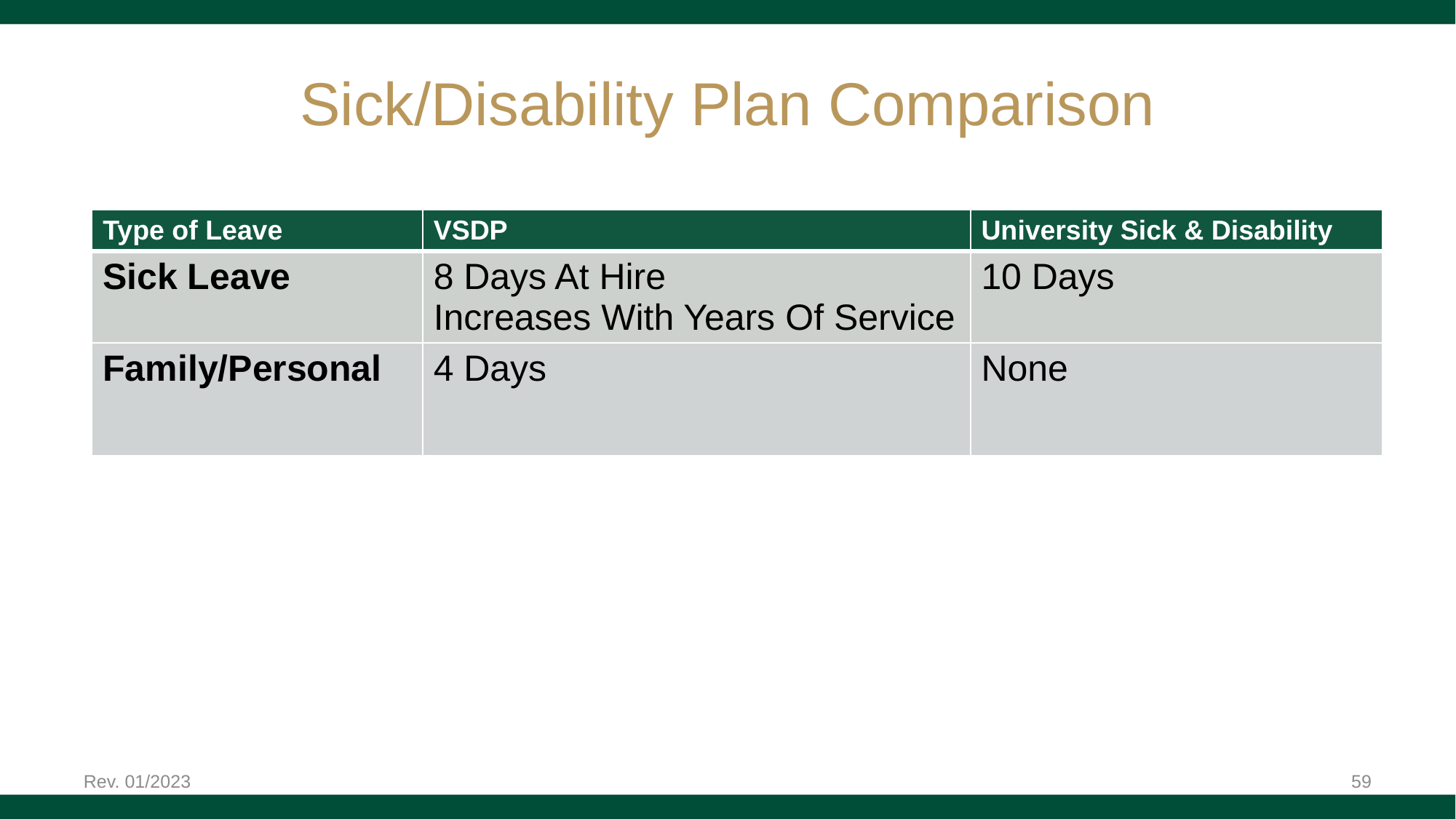

# Sick/Disability Plan Comparison
| Type of Leave | VSDP | University Sick & Disability |
| --- | --- | --- |
| Sick Leave | 8 Days At Hire Increases With Years Of Service | 10 Days |
| Family/Personal | 4 Days | None |
Rev. 01/2023
59